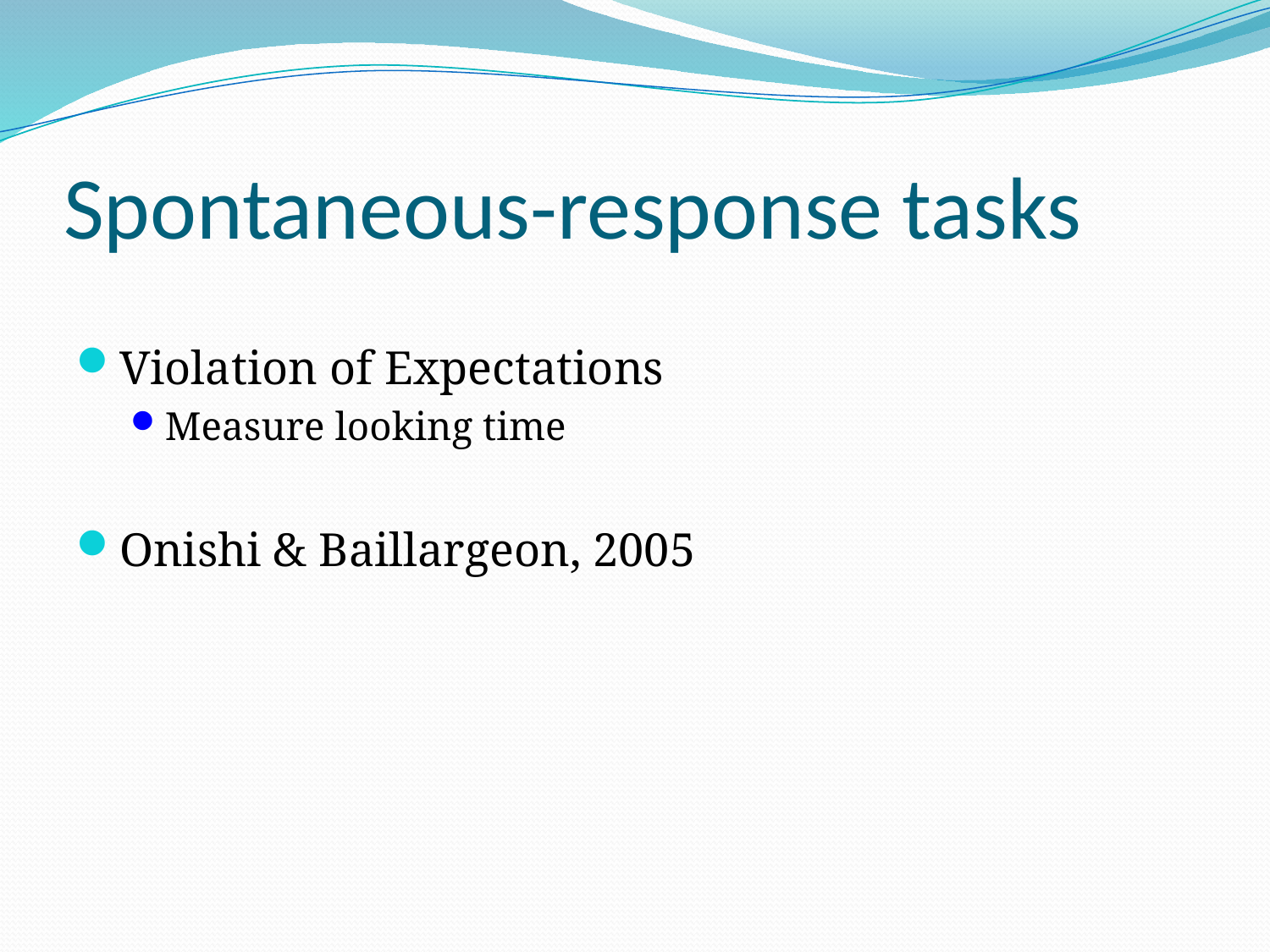

# Spontaneous-response tasks

Violation of Expectations
Measure looking time

Onishi & Baillargeon, 2005